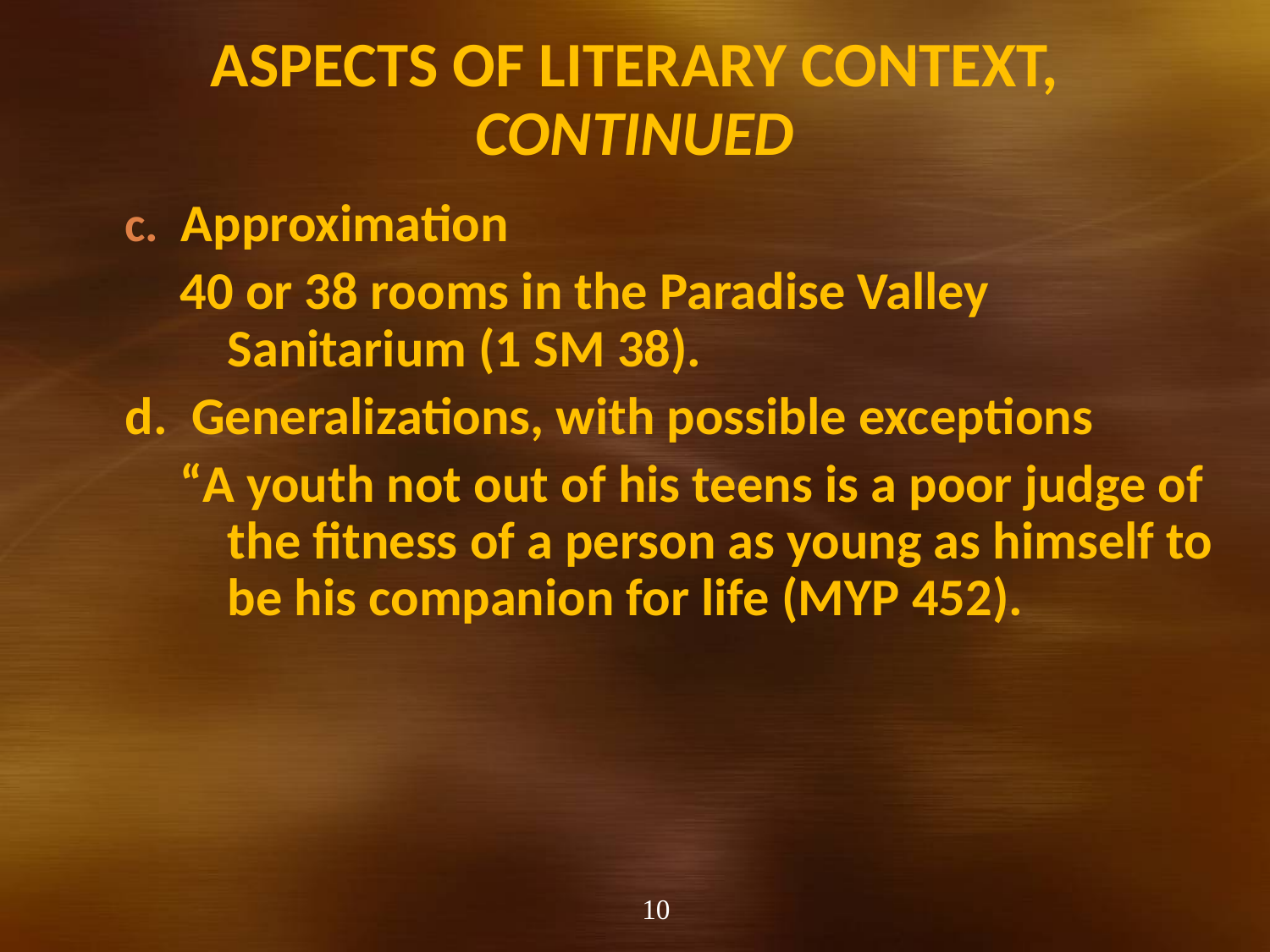

# Aspects of Literary Context, continued
c.  Approximation
40 or 38 rooms in the Paradise Valley Sanitarium (1 SM 38).
d.  Generalizations, with possible exceptions
“A youth not out of his teens is a poor judge of the fitness of a person as young as himself to be his companion for life (MYP 452).